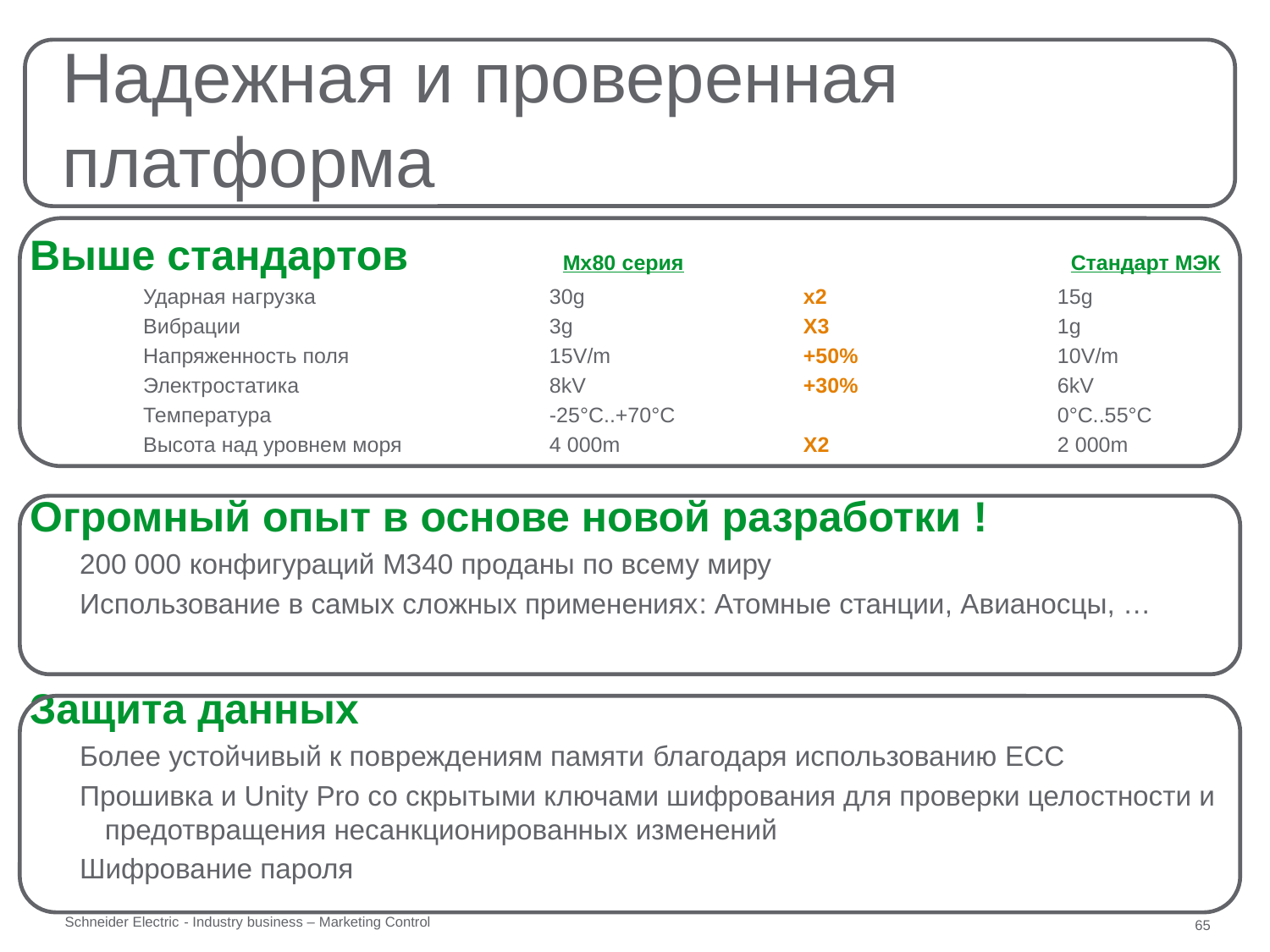

Надежная и проверенная платформа

Выше стандартов		Mx80 серия				Стандарт МЭК
Ударная нагрузка 		30g		x2		15g
Вибрации			3g		X3		1g
Напряженность поля		15V/m		+50%		10V/m
Электростатика		8kV		+30%		6kV
Температура			-25°C..+70°C				0°C..55°C
Высота над уровнем моря		4 000m		X2		2 000m

Огромный опыт в основе новой разработки !
200 000 конфигураций M340 проданы по всему миру
Использование в самых сложных применениях: Атомные станции, Авианосцы, …

Защита данных
Более устойчивый к повреждениям памяти благодаря использованию ECC
Прошивка и Unity Pro со скрытыми ключами шифрования для проверки целостности и предотвращения несанкционированных изменений
Шифрование пароля